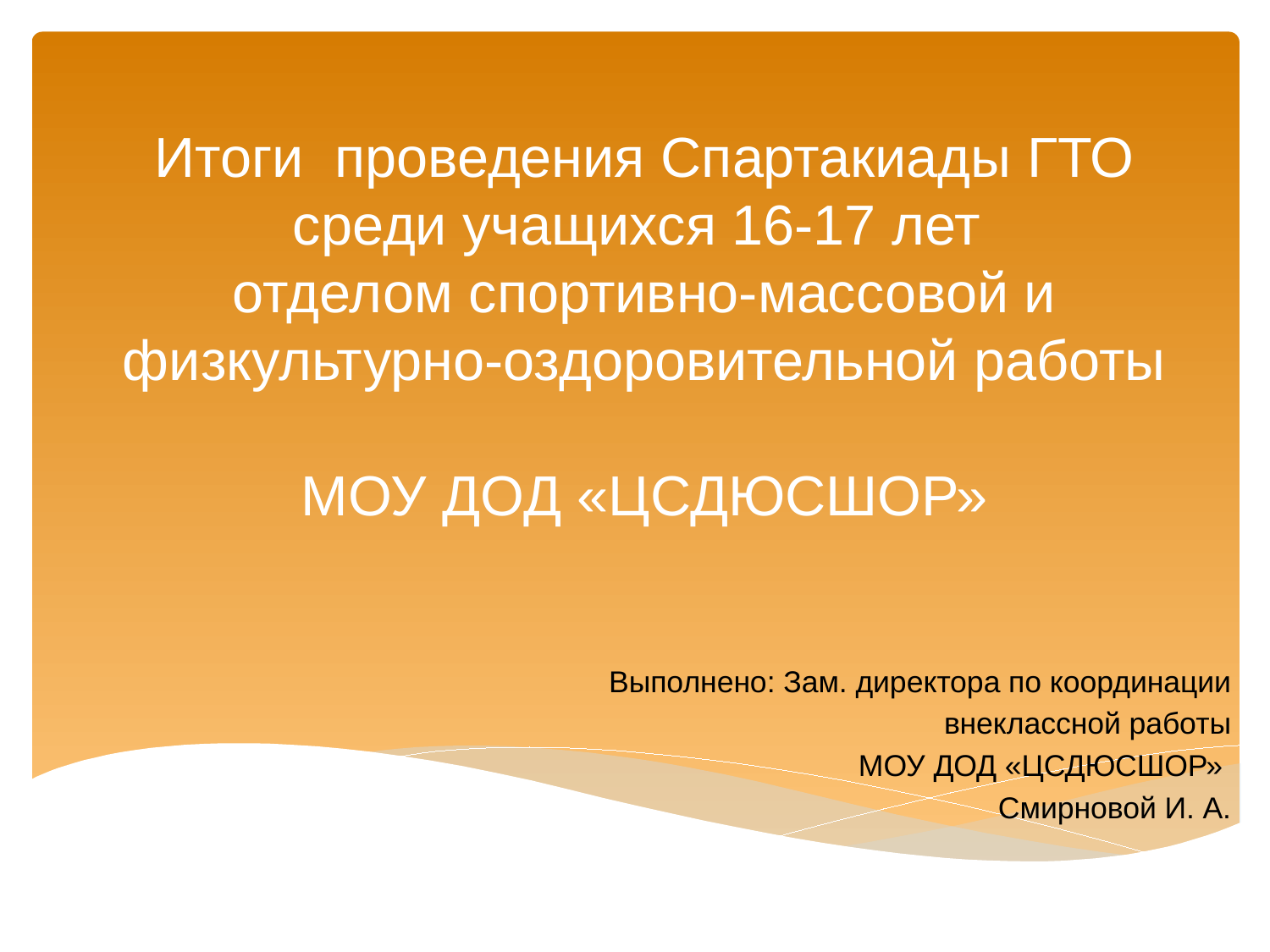

# Итоги  проведения Спартакиады ГТО среди учащихся 16-17 лет отделом спортивно-массовой и физкультурно-оздоровительной работы МОУ ДОД «ЦСДЮСШОР»
Выполнено: Зам. директора по координации
внеклассной работы
 МОУ ДОД «ЦСДЮСШОР»
Смирновой И. А.